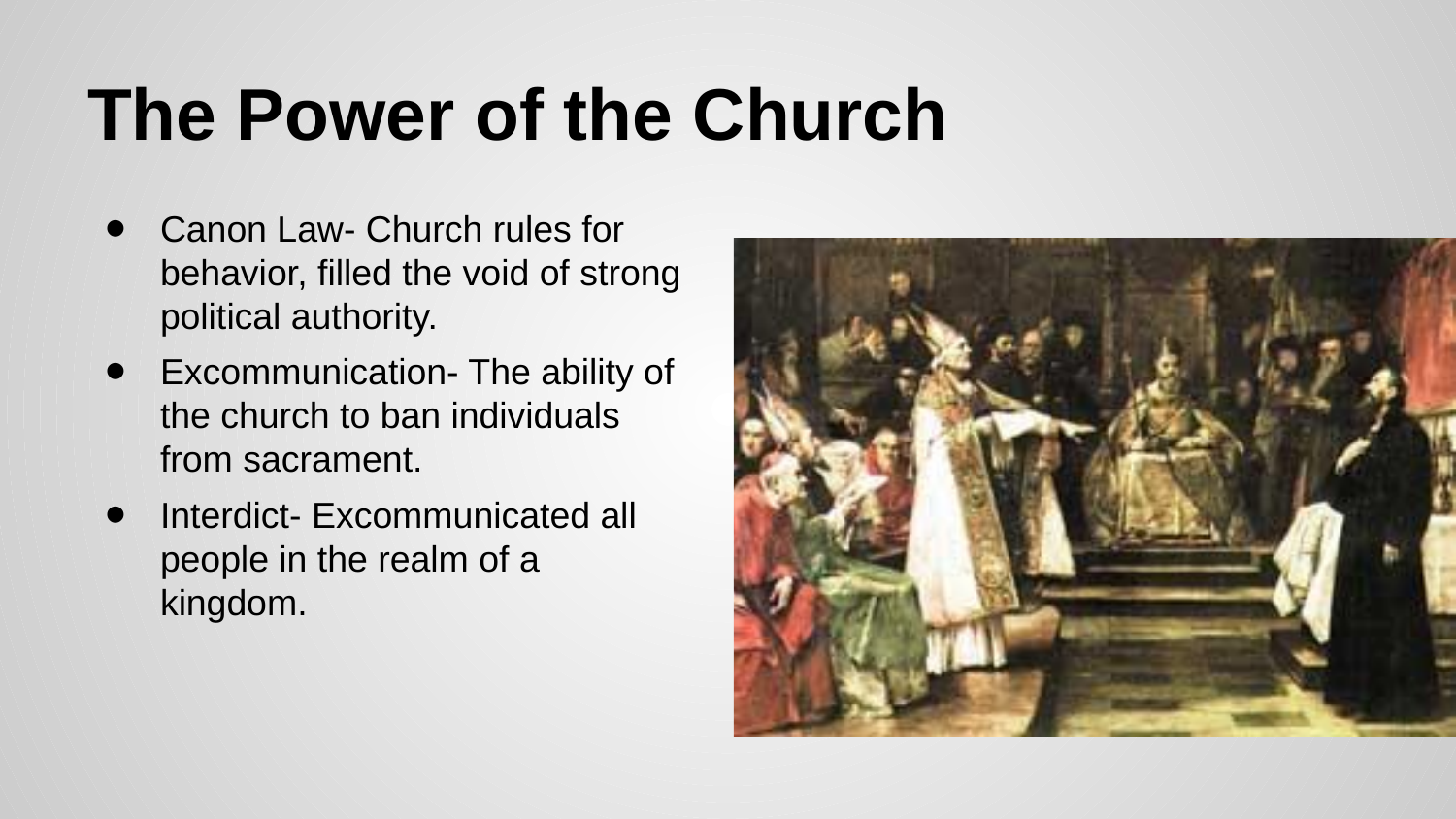

# The Power of the Church
Canon Law- Church rules for behavior, filled the void of strong political authority.
Excommunication- The ability of the church to ban individuals from sacrament.
Interdict- Excommunicated all people in the realm of a kingdom.